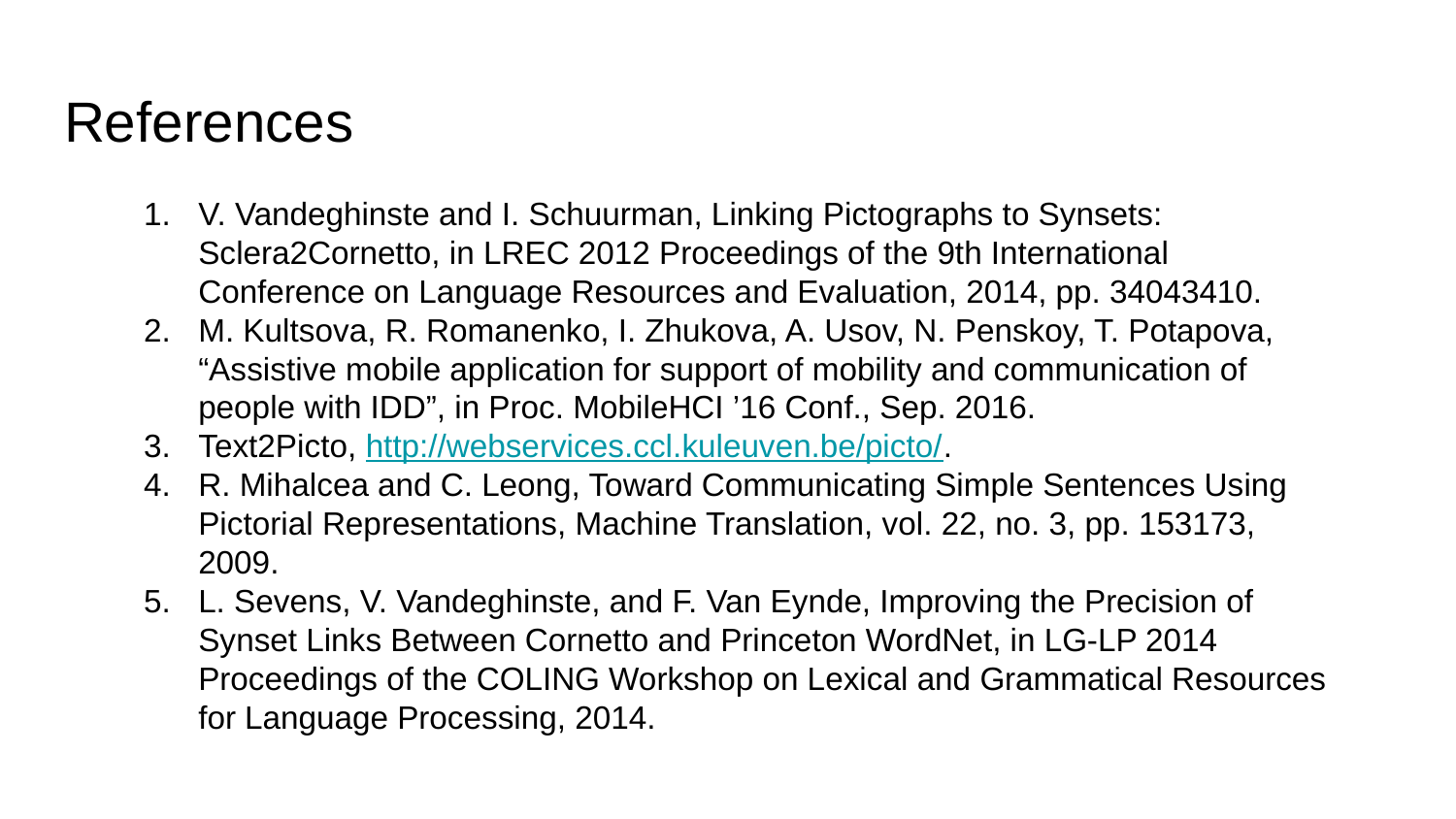

# References
V. Vandeghinste and I. Schuurman, Linking Pictographs to Synsets: Sclera2Cornetto, in LREC 2012 Proceedings of the 9th International Conference on Language Resources and Evaluation, 2014, pp. 34043410.
M. Kultsova, R. Romanenko, I. Zhukova, A. Usov, N. Penskoy, T. Potapova, “Assistive mobile application for support of mobility and communication of people with IDD”, in Proc. MobileHCI ’16 Conf., Sep. 2016.
Text2Picto, http://webservices.ccl.kuleuven.be/picto/.
R. Mihalcea and C. Leong, Toward Communicating Simple Sentences Using Pictorial Representations, Machine Translation, vol. 22, no. 3, pp. 153173, 2009.
L. Sevens, V. Vandeghinste, and F. Van Eynde, Improving the Precision of Synset Links Between Cornetto and Princeton WordNet, in LG-LP 2014 Proceedings of the COLING Workshop on Lexical and Grammatical Resources for Language Processing, 2014.